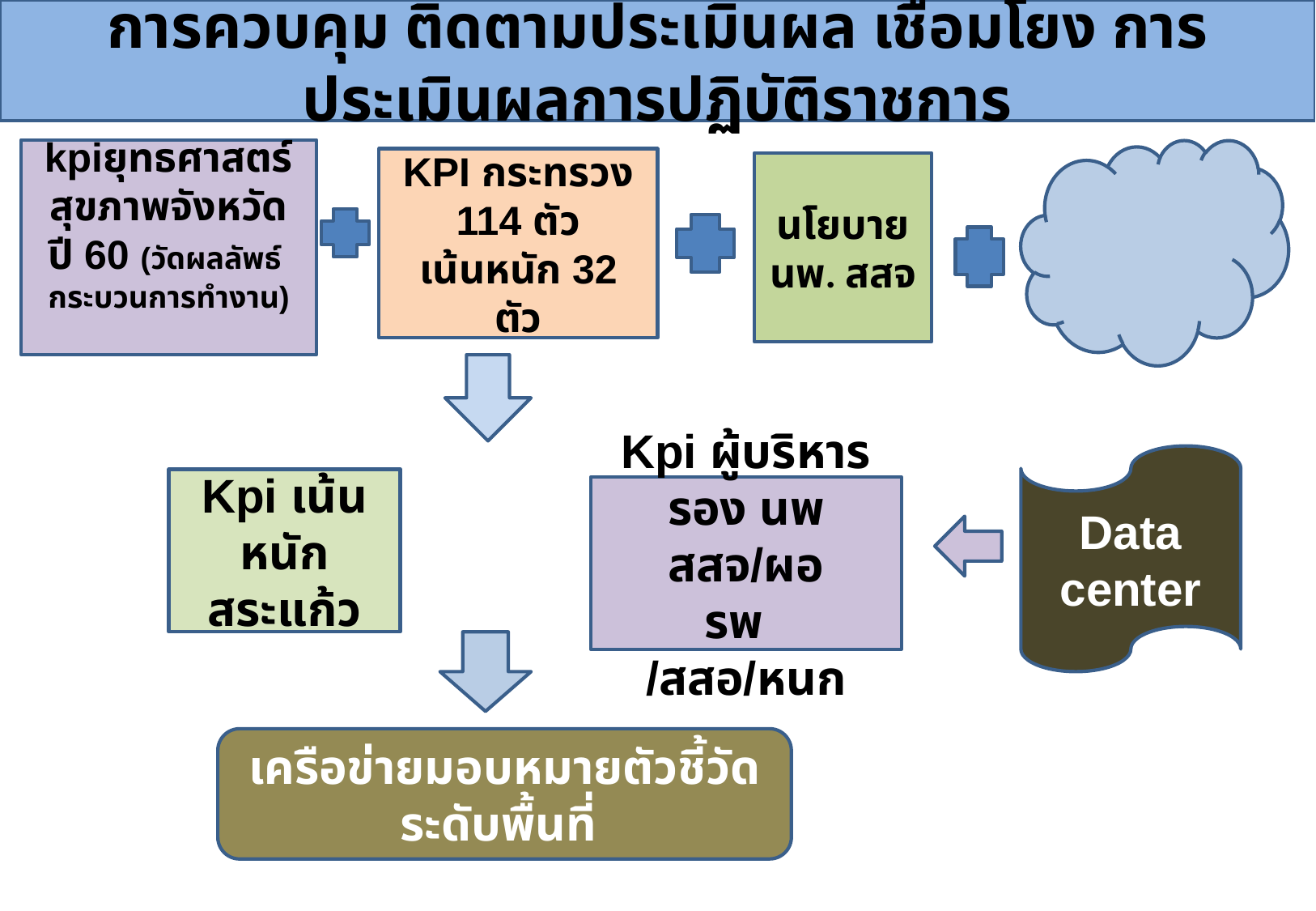

การควบคุม ติดตามประเมินผล เชื่อมโยง การประเมินผลการปฏิบัติราชการ
kpiยุทธศาสตร์สุขภาพจังหวัด ปี 60 (วัดผลลัพธ์  กระบวนการทำงาน)

KPI กระทรวง 114 ตัว
เน้นหนัก 32 ตัว
นโยบาย นพ. สสจ

Data center

Kpi เน้นหนัก สระแก้ว
Kpi ผู้บริหาร
รอง นพ สสจ/ผอ รพ   /สสอ/หนก

เครือข่ายมอบหมายตัวชี้วัดระดับพื้นที่